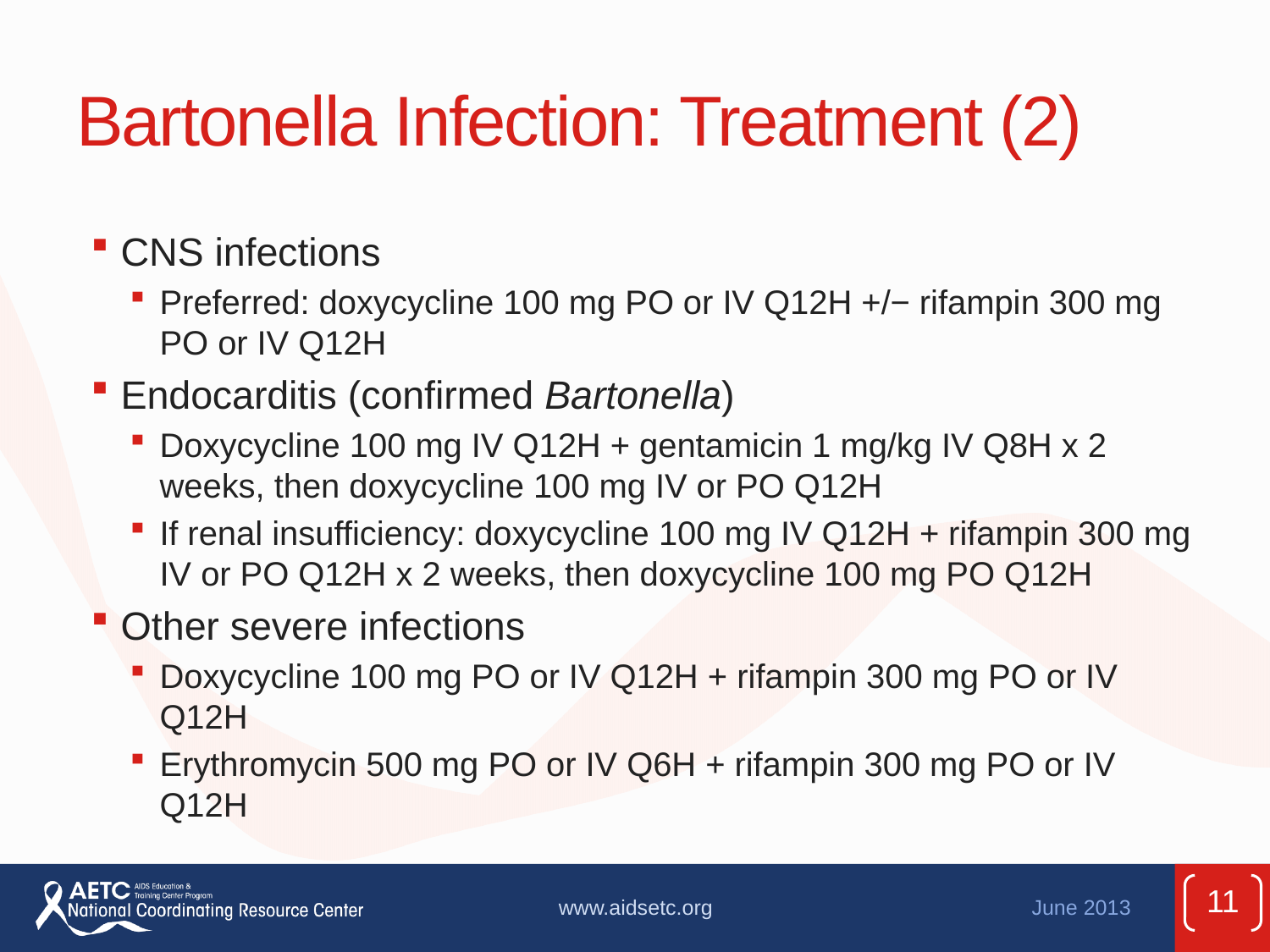

# Bartonella Infection: Treatment (2)
CNS infections
Preferred: doxycycline 100 mg PO or IV Q12H +/− rifampin 300 mg PO or IV Q12H
Endocarditis (confirmed Bartonella)
Doxycycline 100 mg IV Q12H + gentamicin 1 mg/kg IV Q8H x 2 weeks, then doxycycline 100 mg IV or PO Q12H
If renal insufficiency: doxycycline 100 mg IV Q12H + rifampin 300 mg IV or PO Q12H x 2 weeks, then doxycycline 100 mg PO Q12H
Other severe infections
Doxycycline 100 mg PO or IV Q12H + rifampin 300 mg PO or IV Q12H
Erythromycin 500 mg PO or IV Q6H + rifampin 300 mg PO or IV Q12H

11
www.aidsetc.org
June 2013